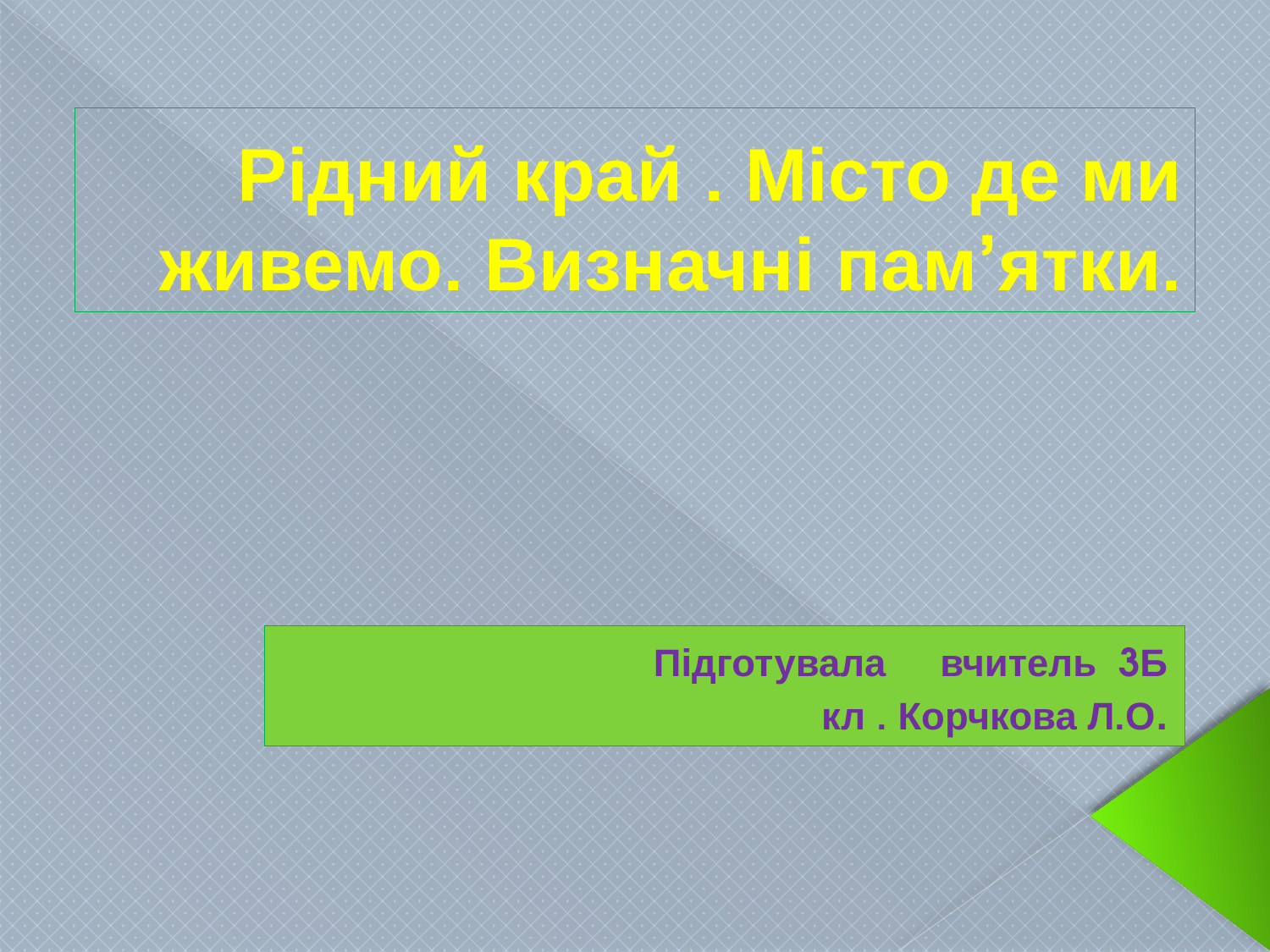

# Рідний край . Місто де ми живемо. Визначні пам’ятки.
                          Підготувала     вчитель  3Б кл . Корчкова Л.О.